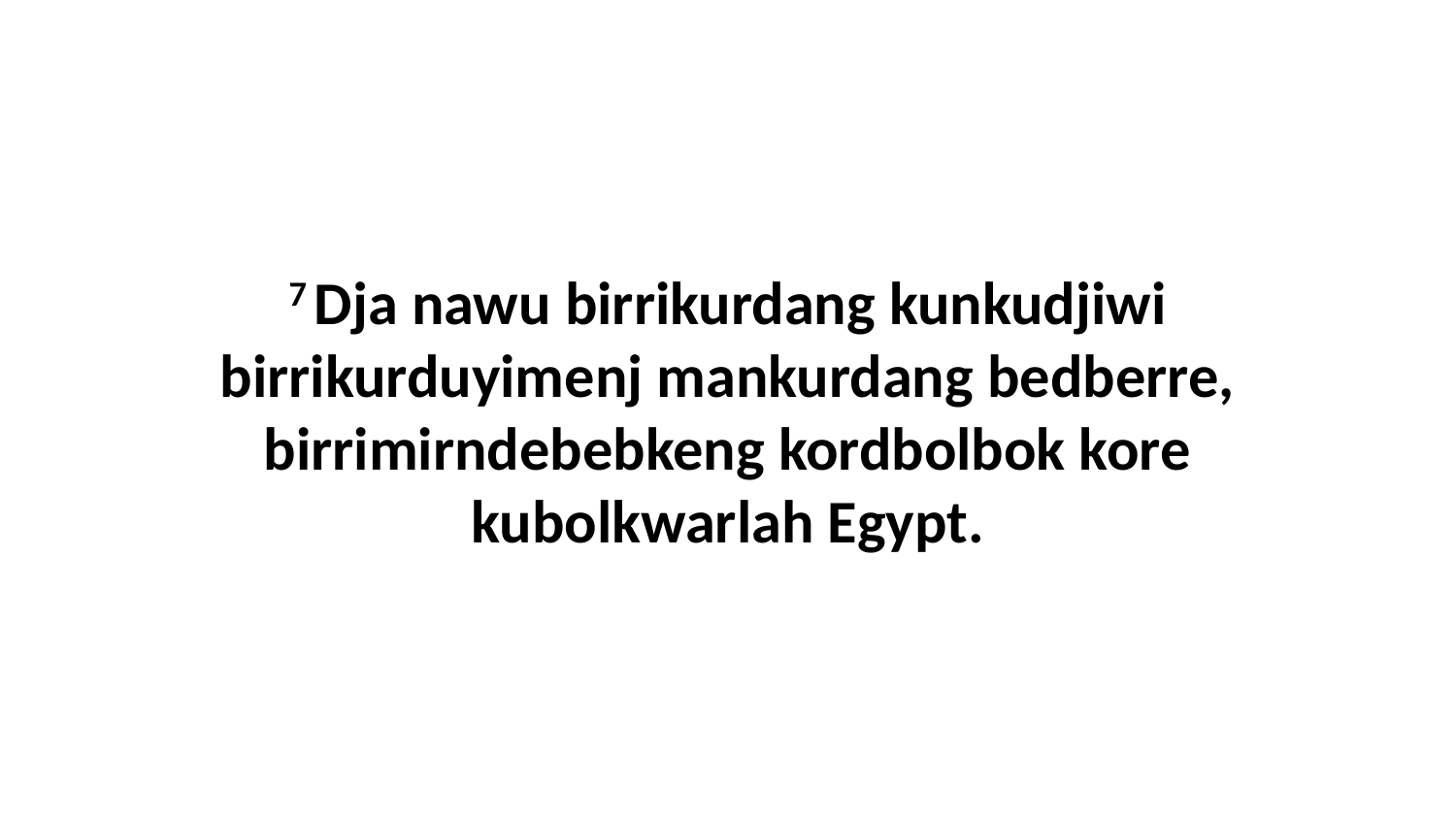

7 Dja nawu birrikurdang kunkudjiwi birrikurduyimenj mankurdang bedberre, birrimirndebebkeng kordbolbok kore kubolkwarlah Egypt.